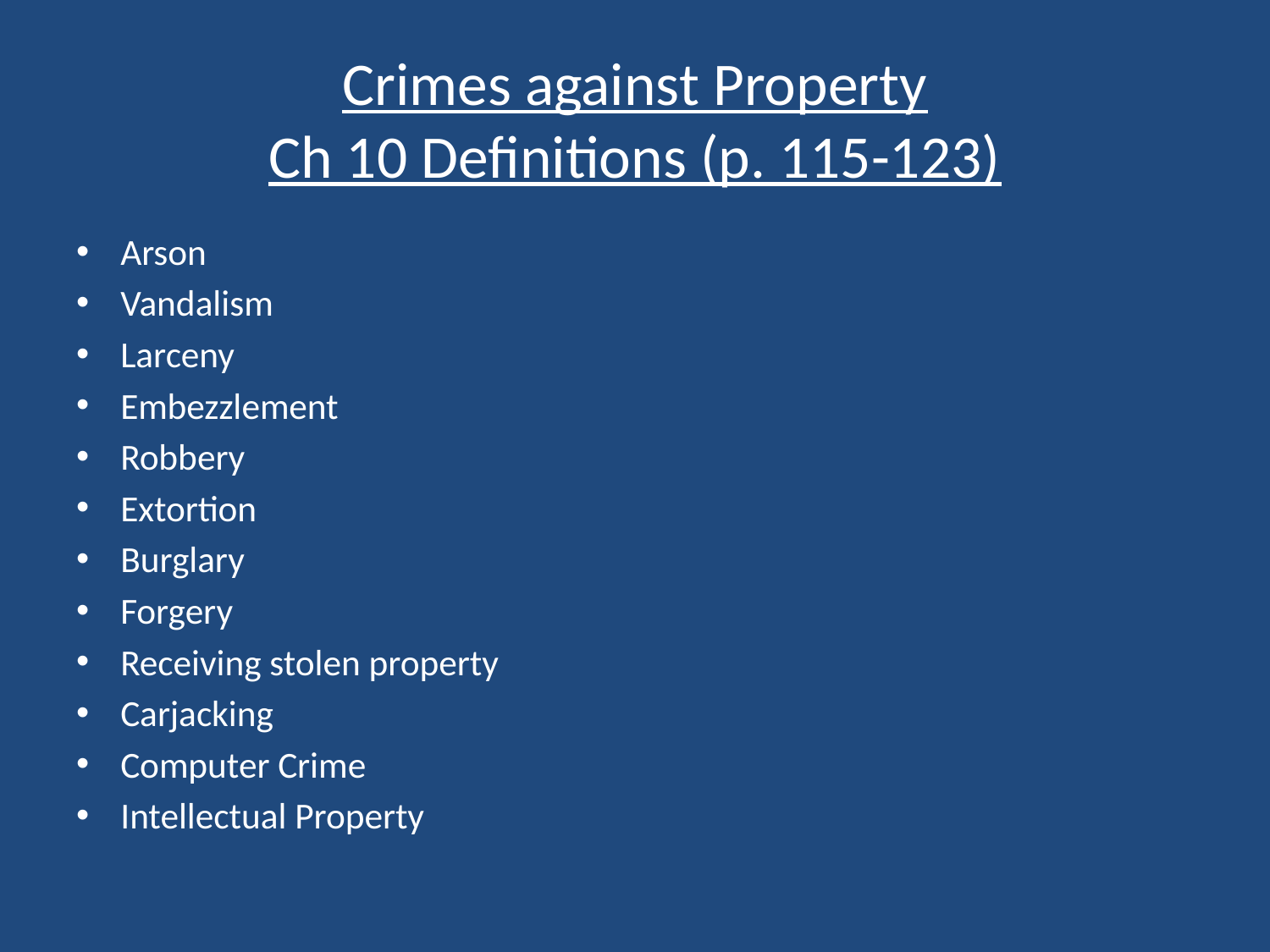

# Crimes against Property Ch 10 Definitions (p. 115-123)
Arson
Vandalism
Larceny
Embezzlement
Robbery
Extortion
Burglary
Forgery
Receiving stolen property
Carjacking
Computer Crime
Intellectual Property